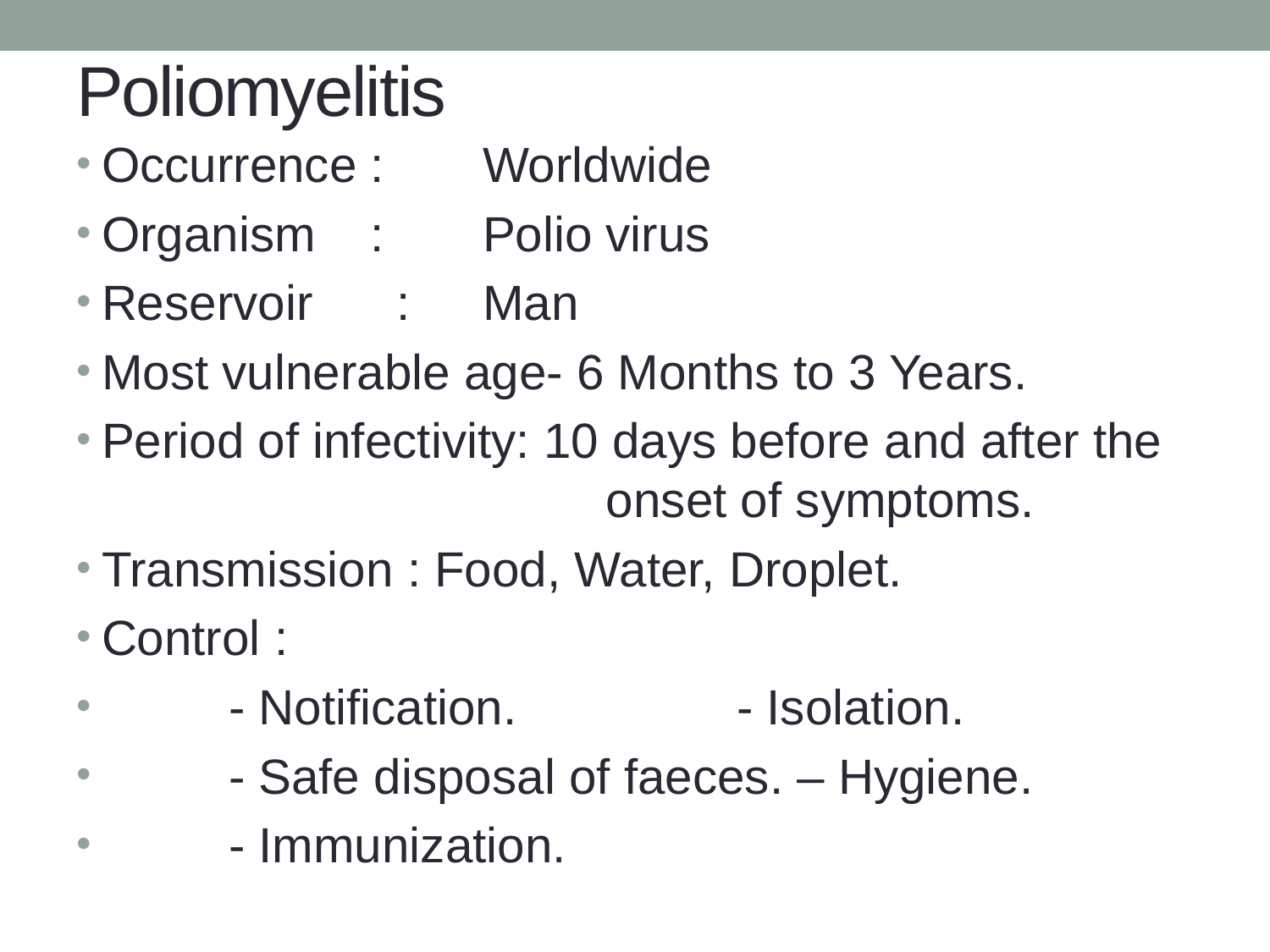

# Poliomyelitis
Occurrence : 	Worldwide
Organism    : 	Polio virus
Reservoir	   : 	Man
Most vulnerable age- 6 Months to 3 Years.
Period of infectivity: 10 days before and after the 			         onset of symptoms.
Transmission : Food, Water, Droplet.
Control :
 	- Notification.		- Isolation.
	- Safe disposal of faeces. – Hygiene.
	- Immunization.